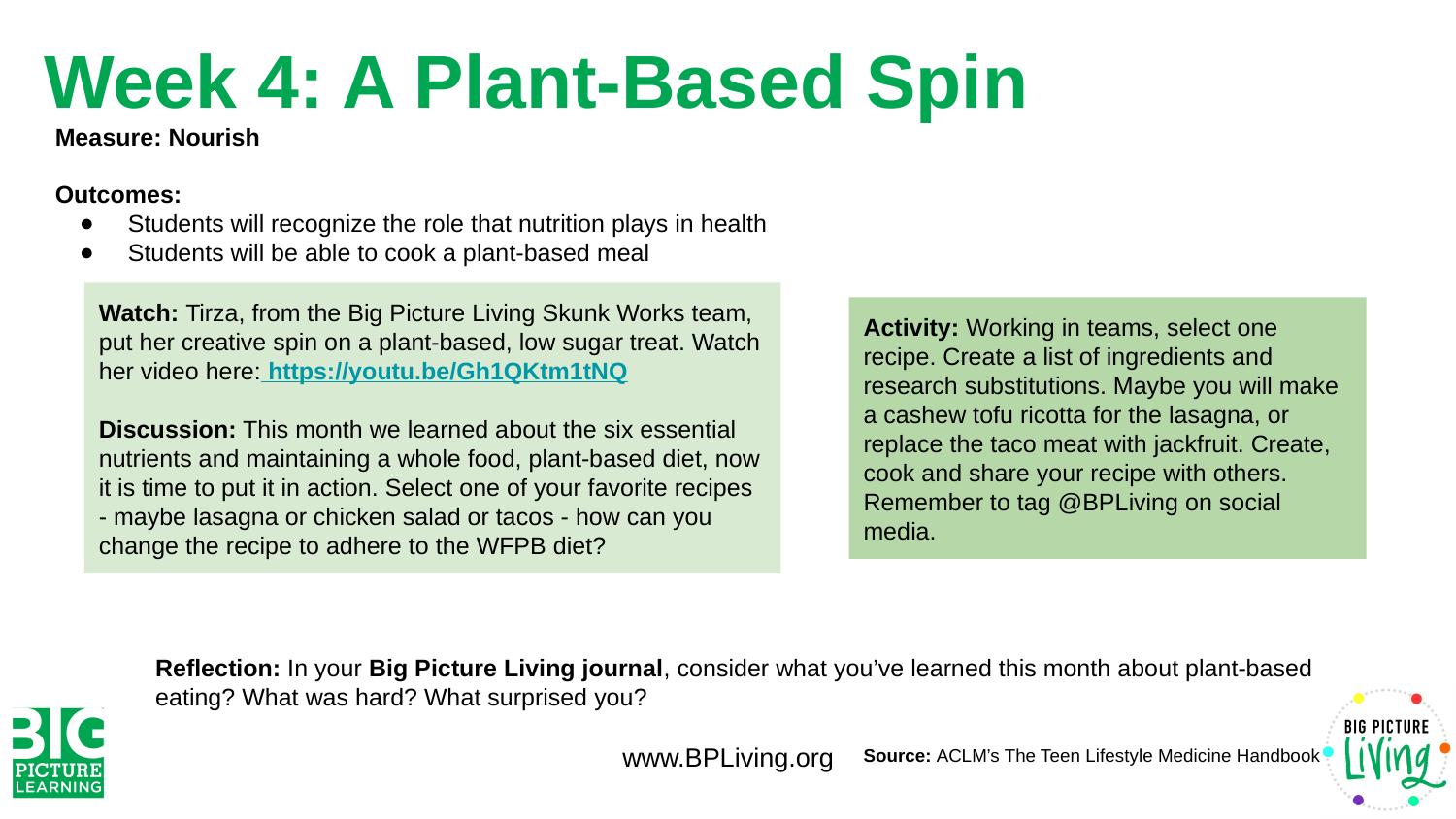

Week 4: A Plant-Based Spin
Measure: Nourish

Outcomes:
Students will recognize the role that nutrition plays in health
Students will be able to cook a plant-based meal
Watch: Tirza, from the Big Picture Living Skunk Works team, put her creative spin on a plant-based, low sugar treat. Watch her video here: https://youtu.be/Gh1QKtm1tNQ

Discussion: This month we learned about the six essential nutrients and maintaining a whole food, plant-based diet, now it is time to put it in action. Select one of your favorite recipes - maybe lasagna or chicken salad or tacos - how can you change the recipe to adhere to the WFPB diet?
Activity: Working in teams, select one recipe. Create a list of ingredients and research substitutions. Maybe you will make a cashew tofu ricotta for the lasagna, or replace the taco meat with jackfruit. Create, cook and share your recipe with others.
Remember to tag @BPLiving on social media.
Reflection: In your Big Picture Living journal, consider what you’ve learned this month about plant-based eating? What was hard? What surprised you?
Source: ACLM’s The Teen Lifestyle Medicine Handbook